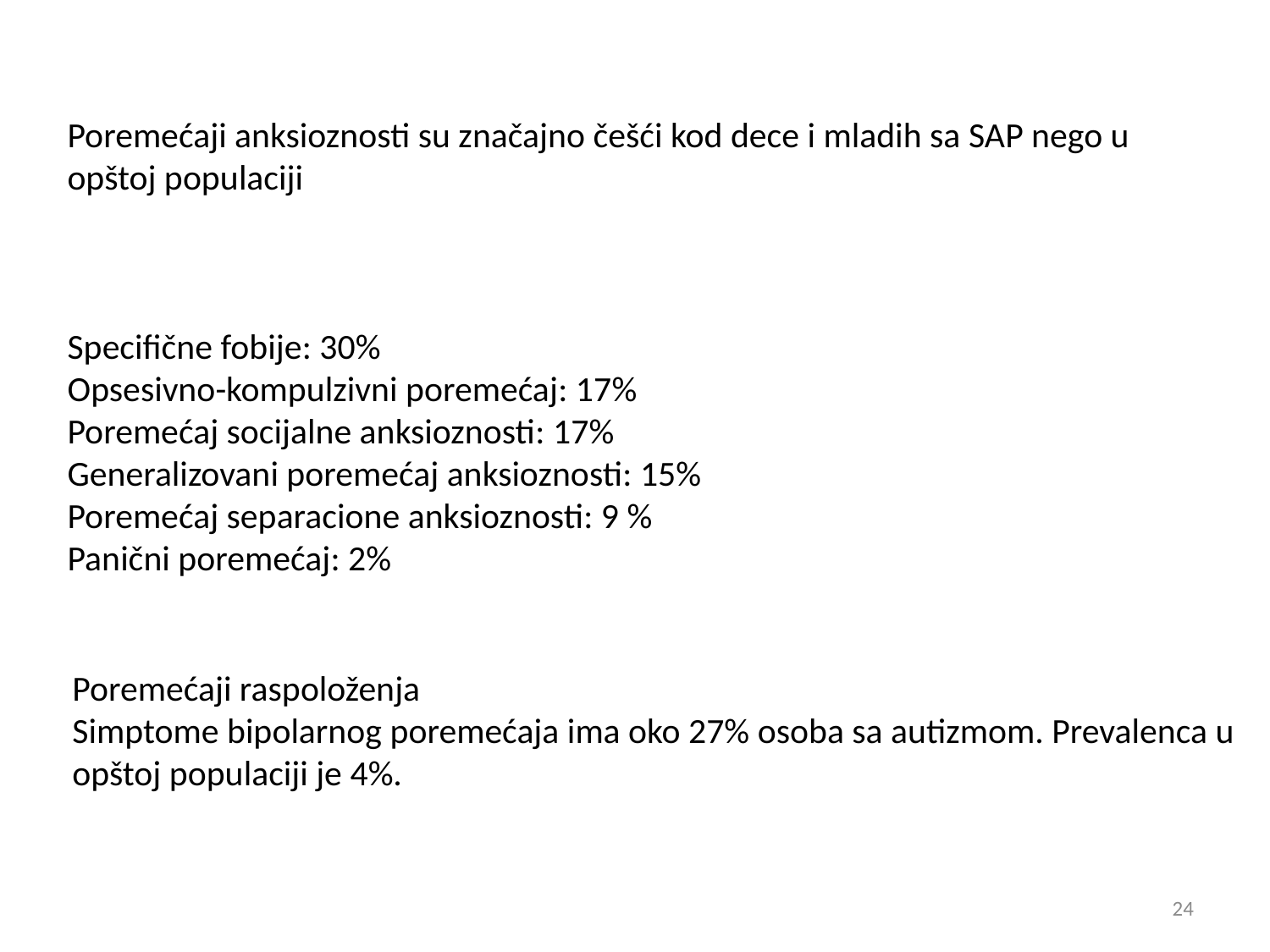

Poremećaji anksioznosti su značajno češći kod dece i mladih sa SAP nego u opštoj populaciji

Specifične fobije: 30%
Opsesivno-kompulzivni poremećaj: 17%
Poremećaj socijalne anksioznosti: 17%
Generalizovani poremećaj anksioznosti: 15%
Poremećaj separacione anksioznosti: 9 %
Panični poremećaj: 2%
Poremećaji raspoloženja
Simptome bipolarnog poremećaja ima oko 27% osoba sa autizmom. Prevalenca u opštoj populaciji je 4%.

24